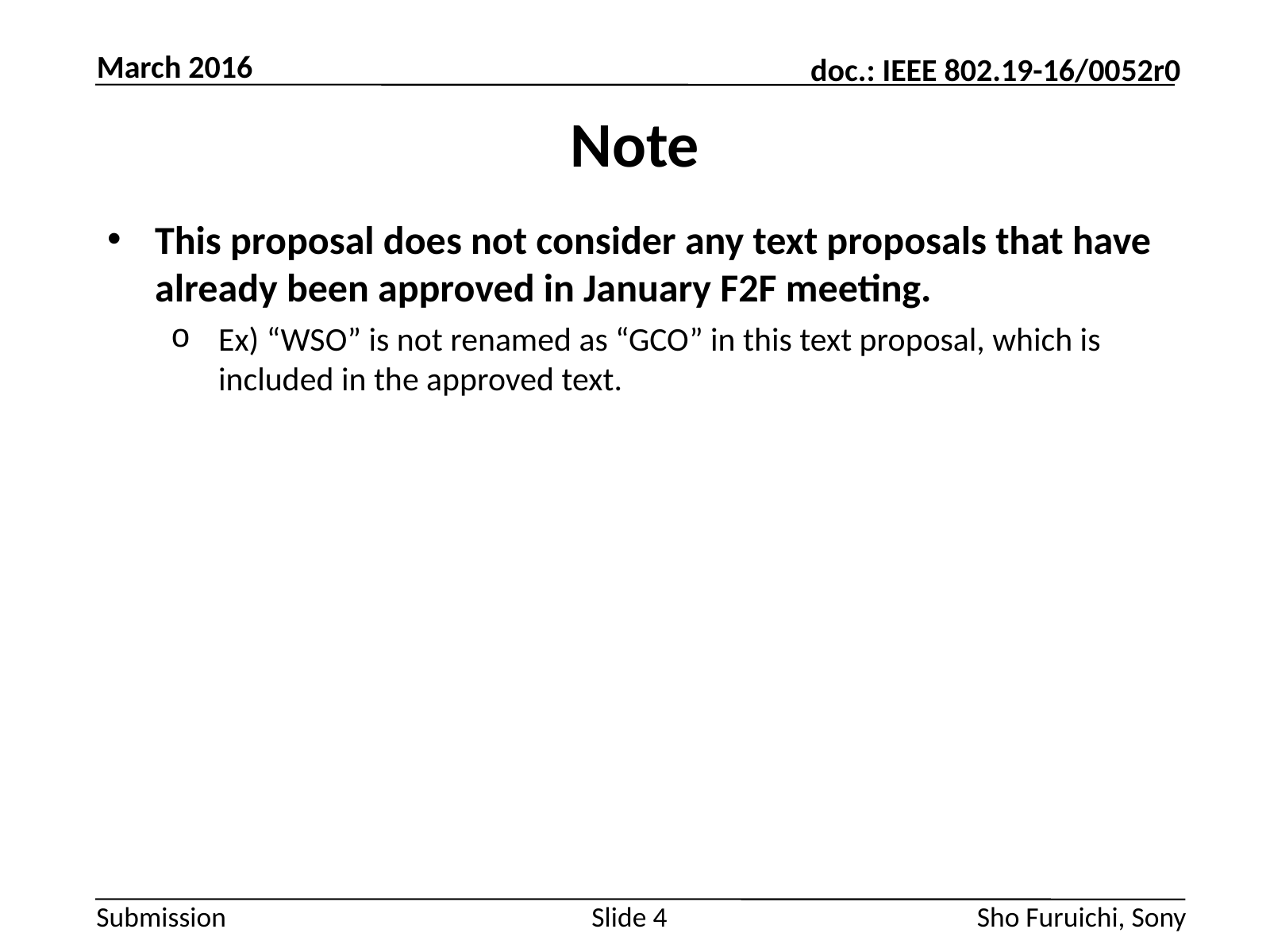

March 2016
# Note
This proposal does not consider any text proposals that have already been approved in January F2F meeting.
Ex) “WSO” is not renamed as “GCO” in this text proposal, which is included in the approved text.
Slide 4
Sho Furuichi, Sony